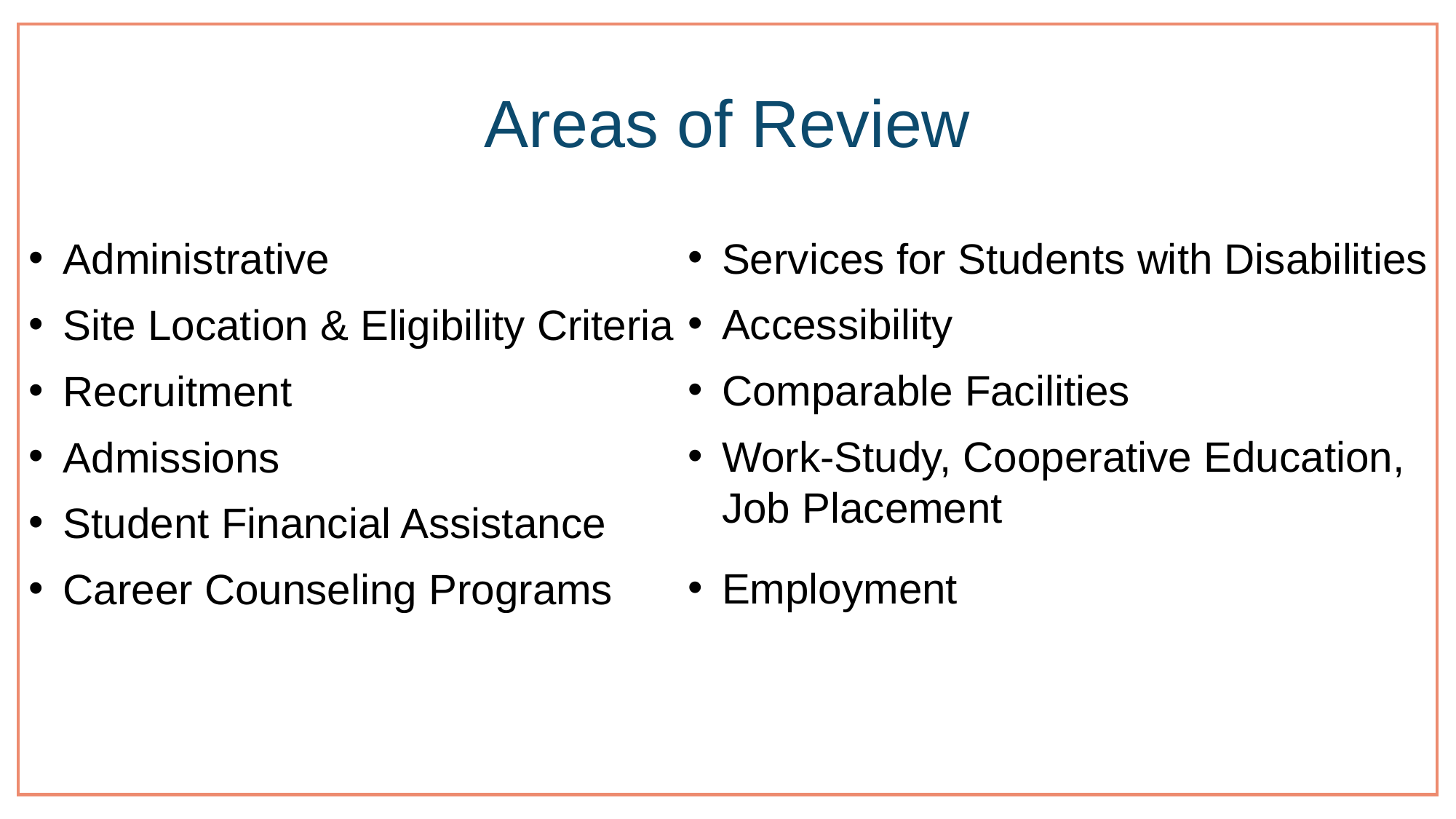

# Areas of Review
Services for Students with Disabilities
Accessibility
Comparable Facilities
Work-Study, Cooperative Education, Job Placement
Employment

Administrative
Site Location & Eligibility Criteria
Recruitment
Admissions
Student Financial Assistance
Career Counseling Programs